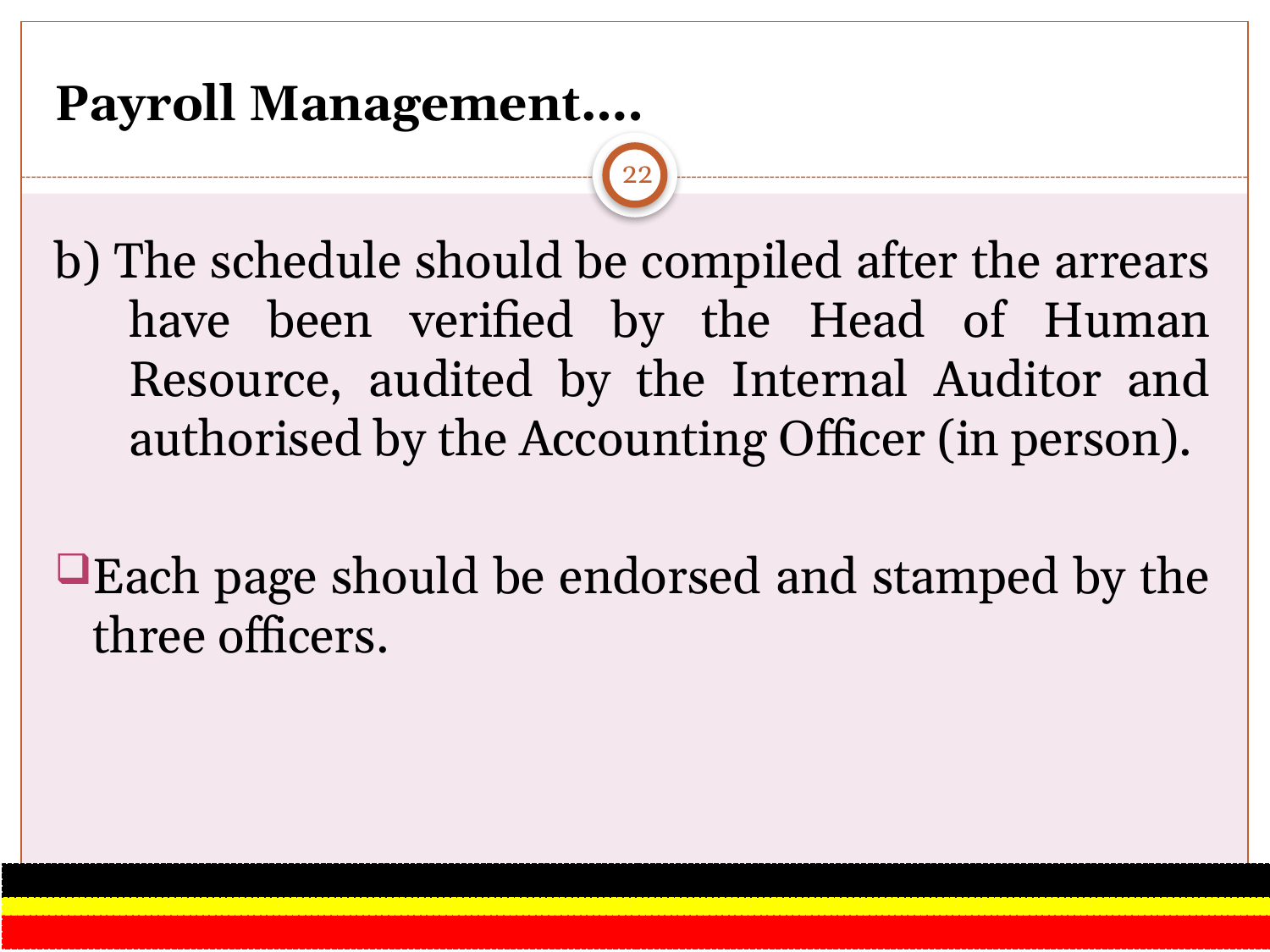

# Payroll Management….
22
b) The schedule should be compiled after the arrears have been verified by the Head of Human Resource, audited by the Internal Auditor and authorised by the Accounting Officer (in person).

Each page should be endorsed and stamped by the three officers.